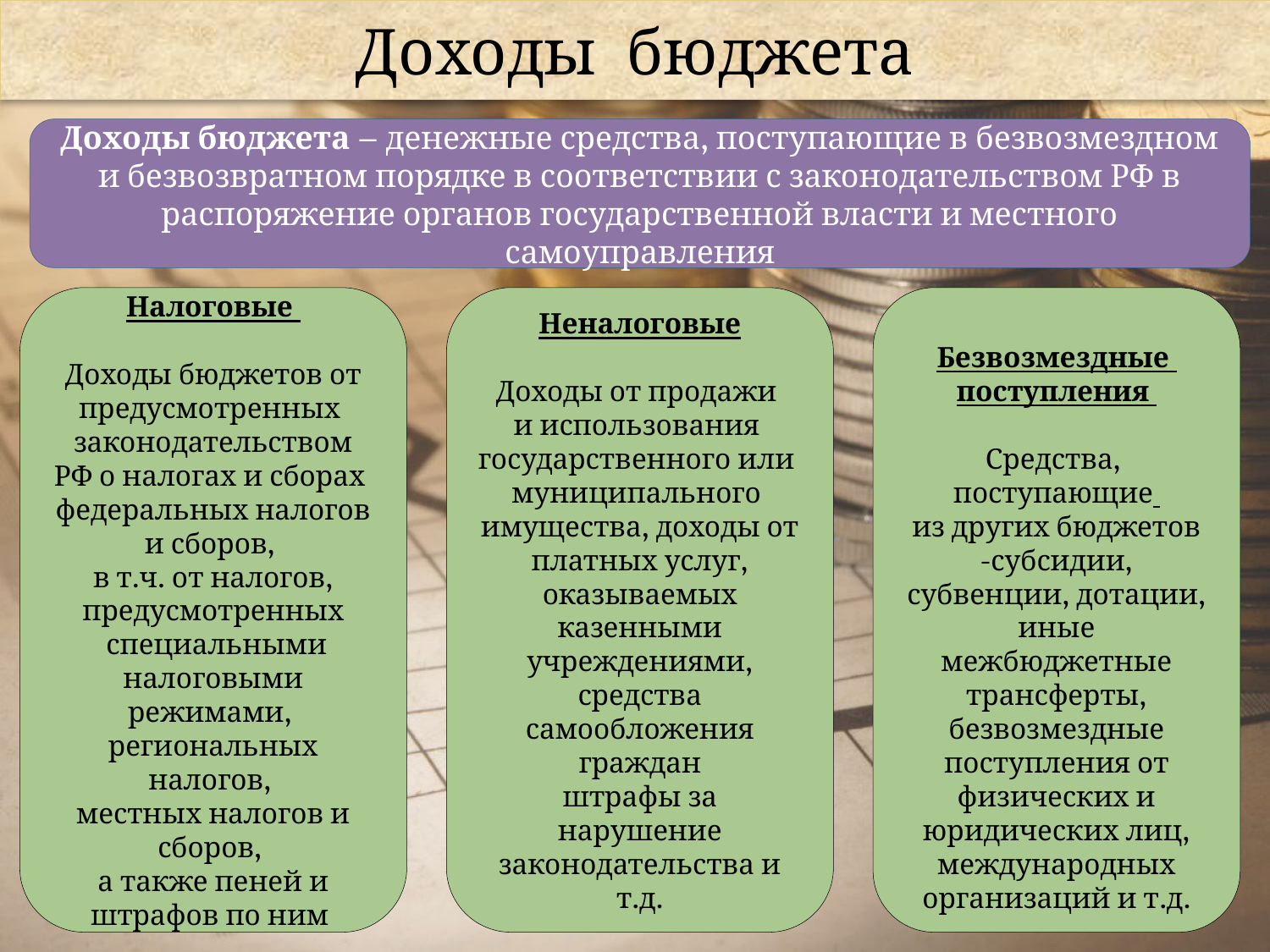

Доходы  бюджета
Доходы бюджета – денежные средства, поступающие в безвозмездном и безвозвратном порядке в соответствии с законодательством РФ в распоряжение органов государственной власти и местного самоуправления
Налоговые

Доходы бюджетов от предусмотренных
законодательством РФ о налогах и сборах
федеральных налогов и сборов,
в т.ч. от налогов, предусмотренных
 специальными налоговыми режимами,
региональных налогов,
местных налогов и сборов,
а также пеней и штрафов по ним
Неналоговые

Доходы от продажи
и использования
государственного или
муниципального
имущества, доходы от платных услуг, оказываемых казенными учреждениями, средства самообложения граждан
штрафы за нарушение
законодательства и т.д.

Безвозмездные
поступления

Средства,
поступающие
из других бюджетов -субсидии, субвенции, дотации, иные межбюджетные трансферты, безвозмездные поступления от физических и юридических лиц, международных организаций и т.д.